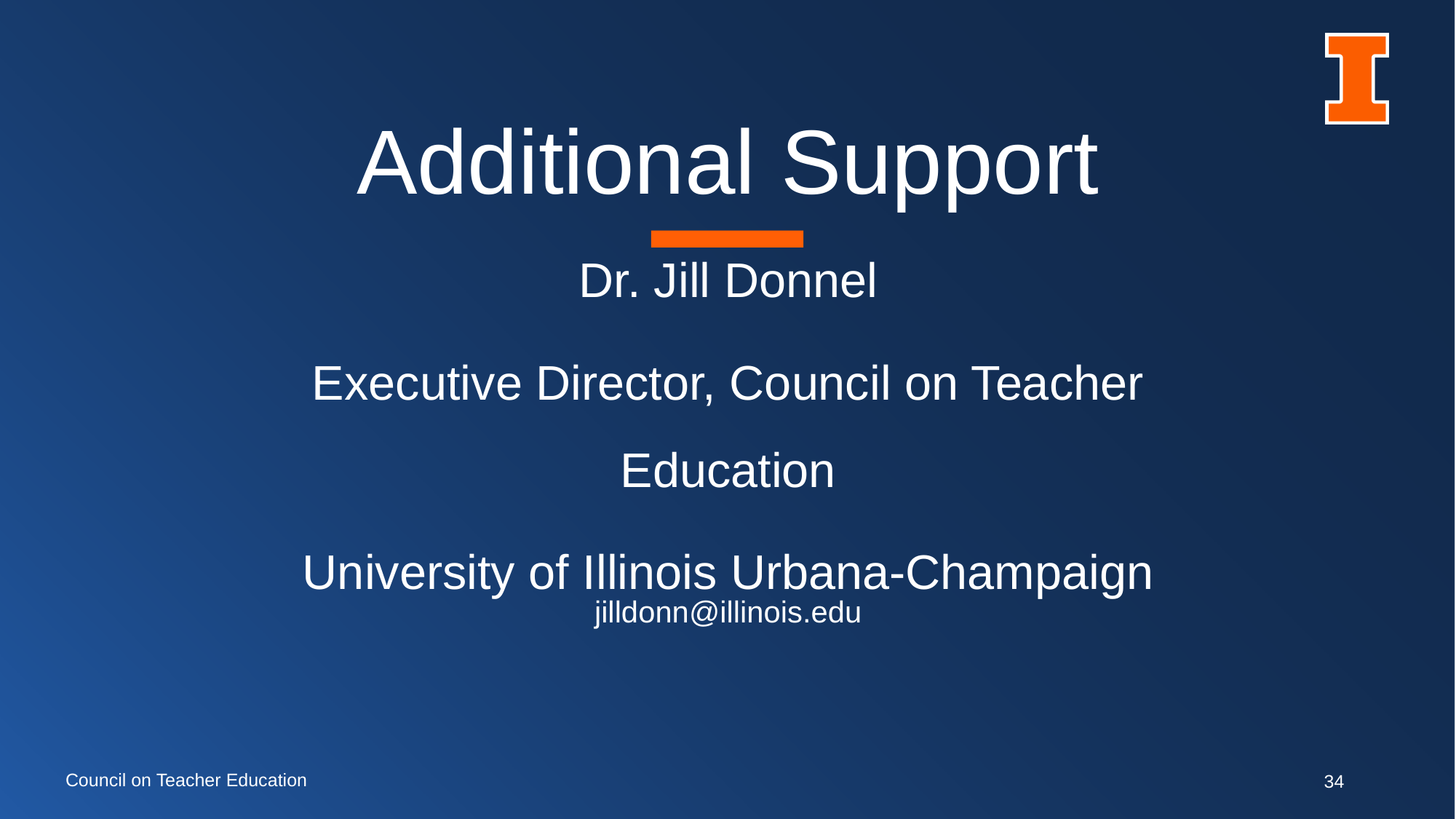

# Additional Support
Dr. Jill Donnel
Executive Director, Council on Teacher Education
University of Illinois Urbana-Champaign
jilldonn@illinois.edu
Council on Teacher Education
34